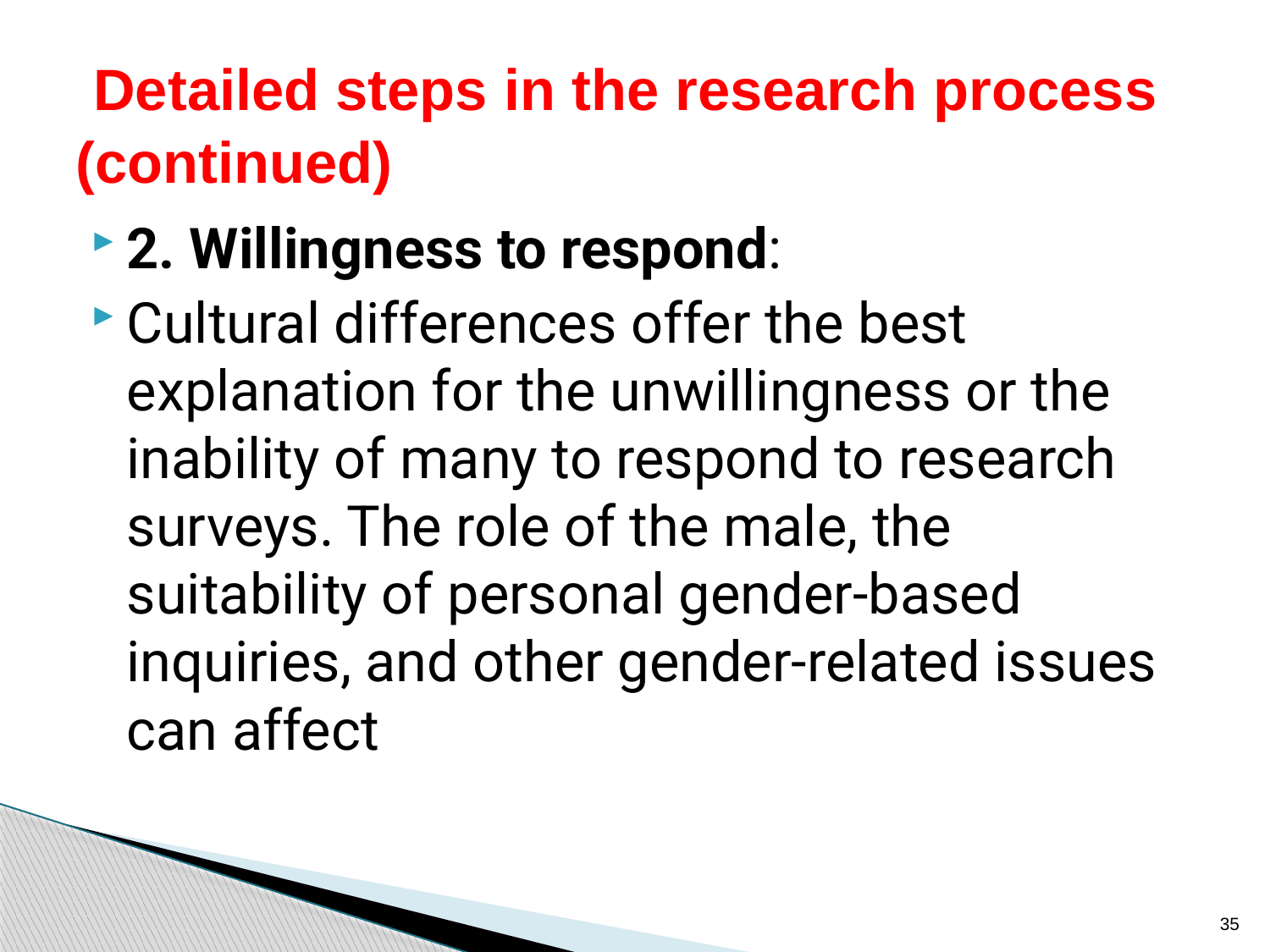

# Detailed steps in the research process (continued)
2. Willingness to respond:
Cultural differences offer the best explanation for the unwillingness or the inability of many to respond to research surveys. The role of the male, the suitability of personal gender-based inquiries, and other gender-related issues can affect
35